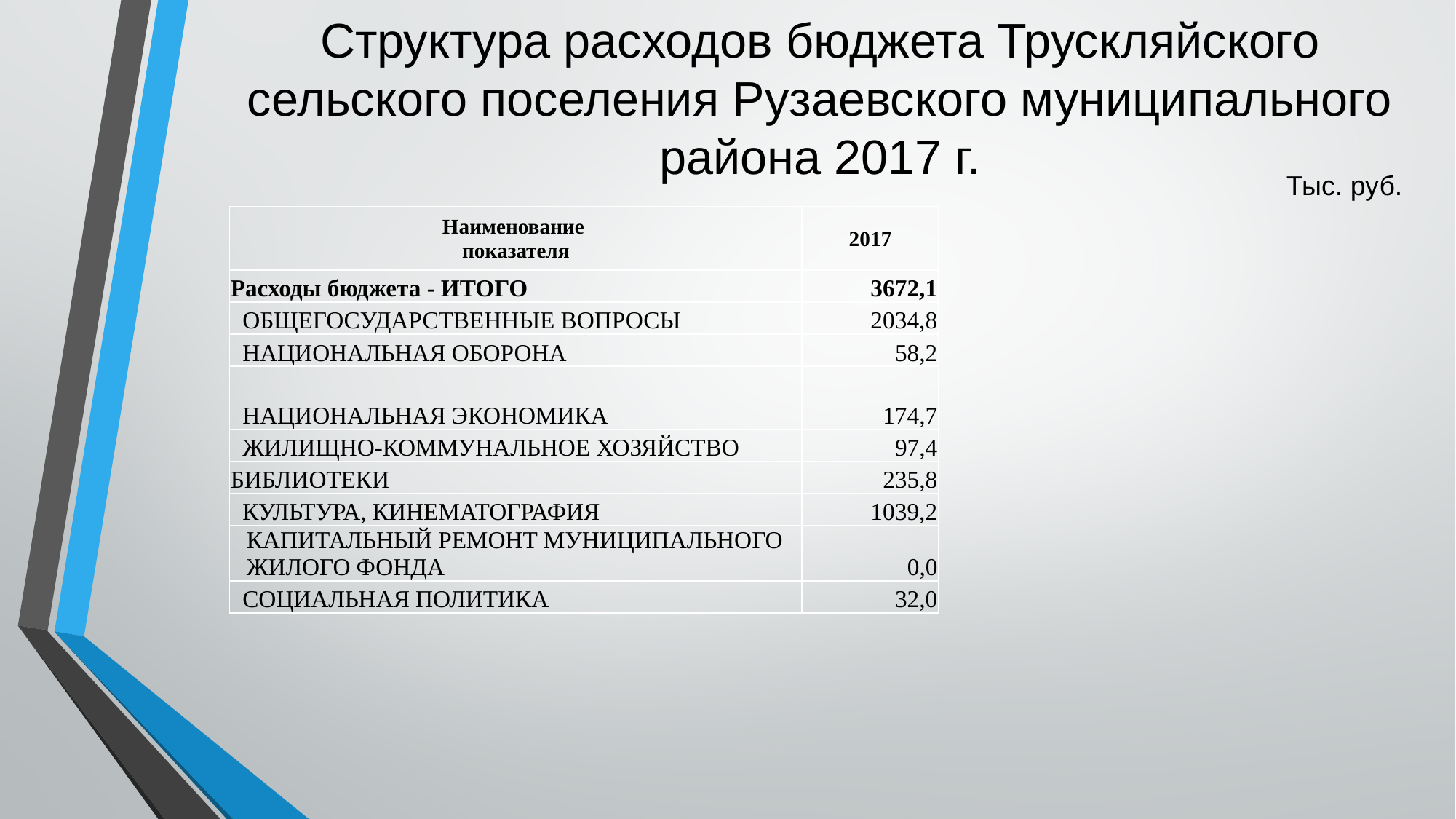

# Структура расходов бюджета Трускляйского сельского поселения Рузаевского муниципального района 2017 г.
Тыс. руб.
| Наименование показателя | 2017 |
| --- | --- |
| Расходы бюджета - ИТОГО | 3672,1 |
| ОБЩЕГОСУДАРСТВЕННЫЕ ВОПРОСЫ | 2034,8 |
| НАЦИОНАЛЬНАЯ ОБОРОНА | 58,2 |
| НАЦИОНАЛЬНАЯ ЭКОНОМИКА | 174,7 |
| ЖИЛИЩНО-КОММУНАЛЬНОЕ ХОЗЯЙСТВО | 97,4 |
| БИБЛИОТЕКИ | 235,8 |
| КУЛЬТУРА, КИНЕМАТОГРАФИЯ | 1039,2 |
| КАПИТАЛЬНЫЙ РЕМОНТ МУНИЦИПАЛЬНОГО ЖИЛОГО ФОНДА | 0,0 |
| СОЦИАЛЬНАЯ ПОЛИТИКА | 32,0 |